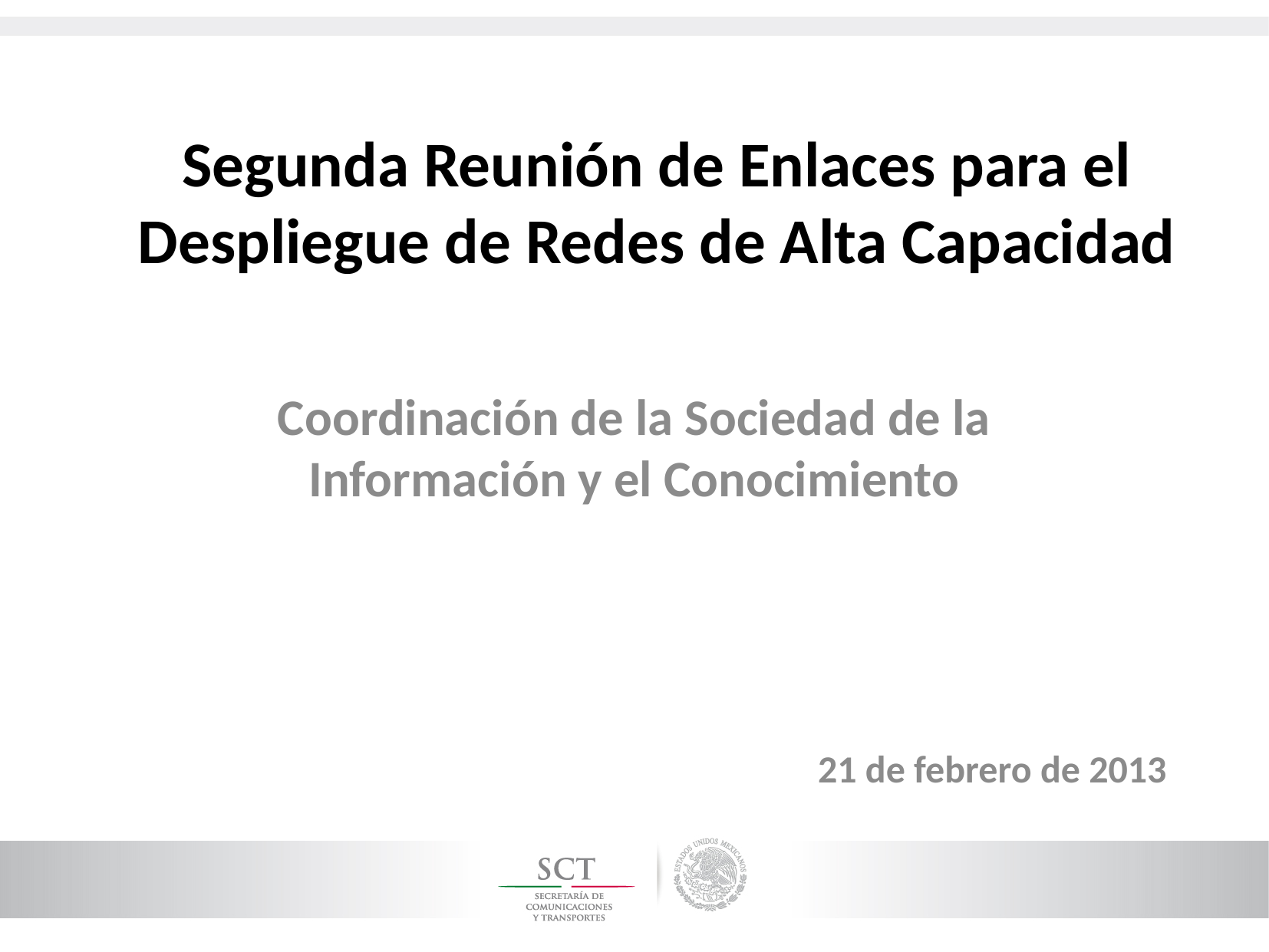

# Segunda Reunión de Enlaces para el Despliegue de Redes de Alta Capacidad
Coordinación de la Sociedad de la Información y el Conocimiento
21 de febrero de 2013